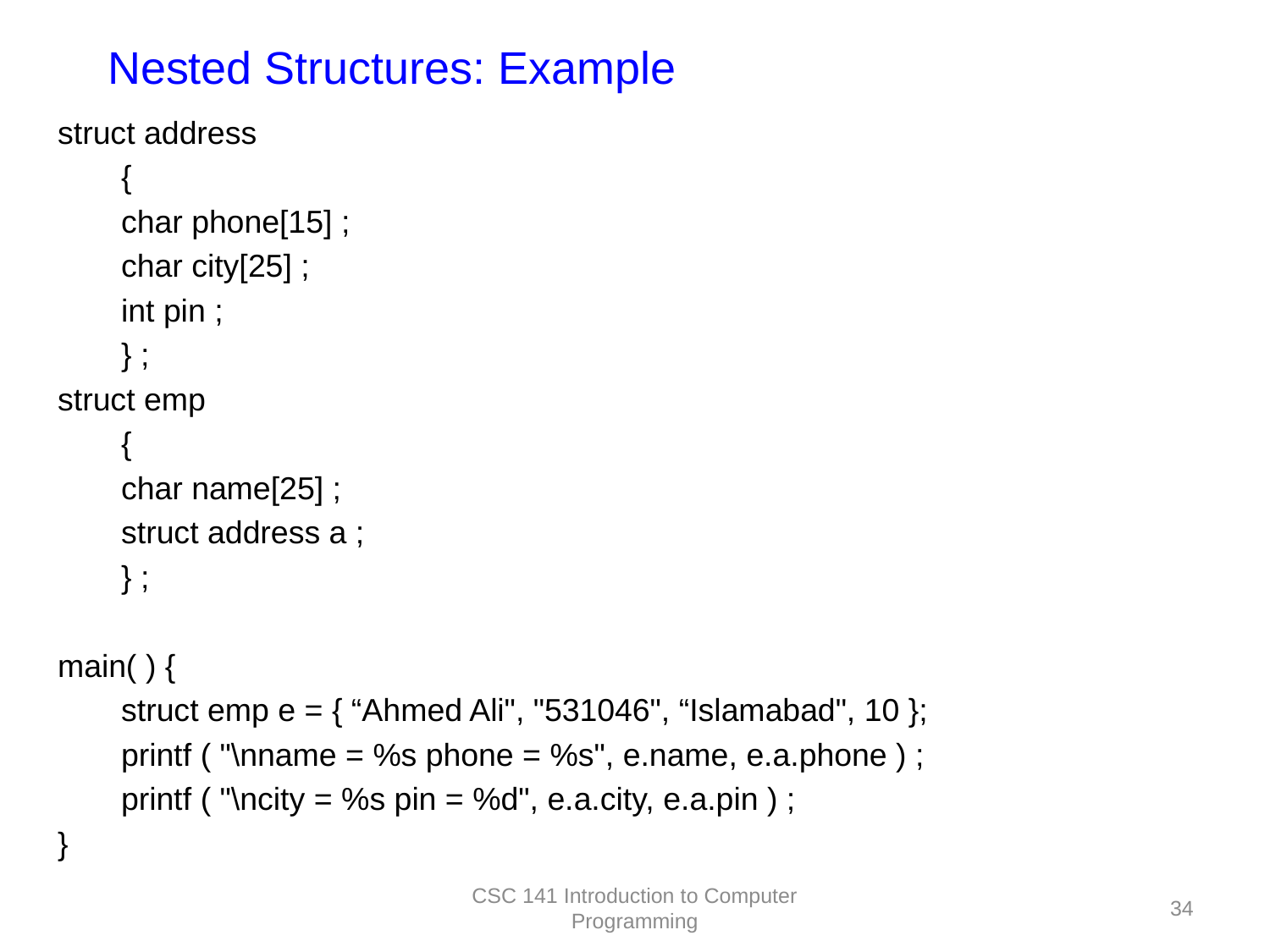

Nested Structures: Example
struct address
{
char phone[15] ;
char city[25] ;
int pin ;
} ;
struct emp
{
char name[25] ;
struct address a ;
} ;

main( ) {
struct emp e = { “Ahmed Ali", "531046", “Islamabad", 10 };
printf ( "\nname = %s phone = %s", e.name, e.a.phone ) ;
printf ( "\ncity = %s pin = %d", e.a.city, e.a.pin ) ;
}

CSC 141 Introduction to Computer Programming
34